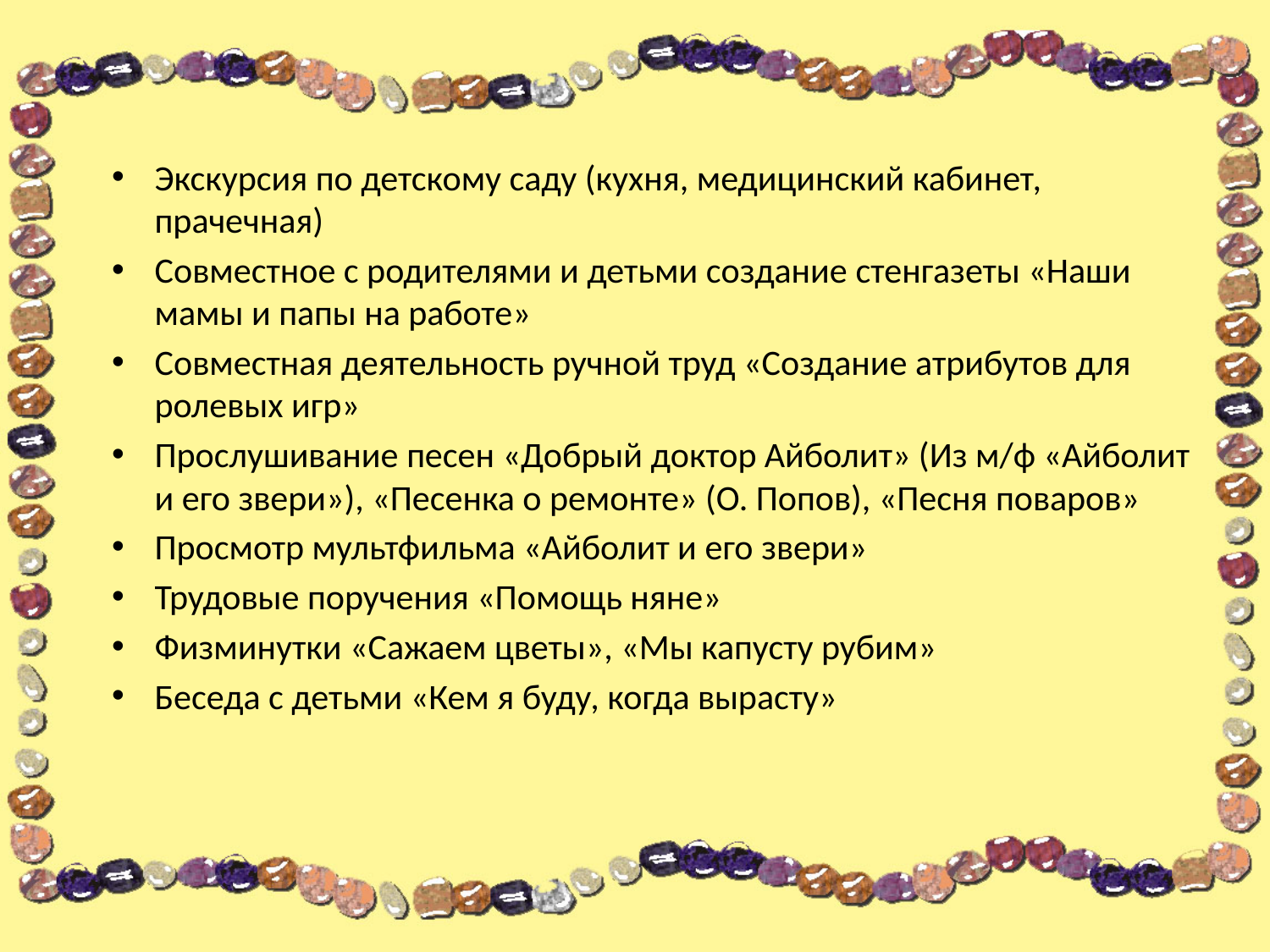

#
Экскурсия по детскому саду (кухня, медицинский кабинет, прачечная)
Совместное с родителями и детьми создание стенгазеты «Наши мамы и папы на работе»
Совместная деятельность ручной труд «Создание атрибутов для ролевых игр»
Прослушивание песен «Добрый доктор Айболит» (Из м/ф «Айболит и его звери»), «Песенка о ремонте» (О. Попов), «Песня поваров»
Просмотр мультфильма «Айболит и его звери»
Трудовые поручения «Помощь няне»
Физминутки «Сажаем цветы», «Мы капусту рубим»
Беседа с детьми «Кем я буду, когда вырасту»